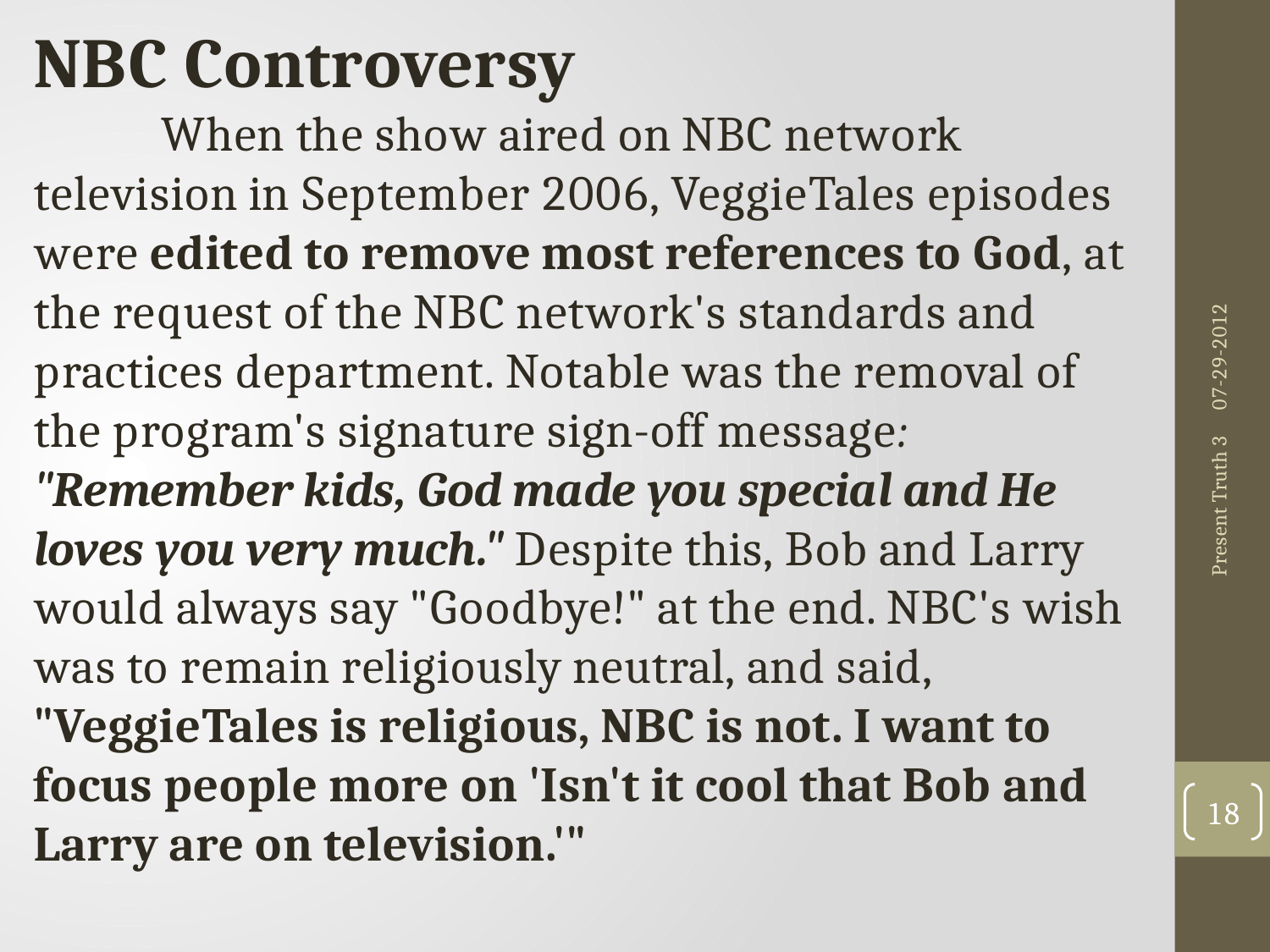

NBC Controversy
 	When the show aired on NBC network television in September 2006, VeggieTales episodes were edited to remove most references to God, at the request of the NBC network's standards and practices department. Notable was the removal of the program's signature sign-off message: "Remember kids, God made you special and He loves you very much." Despite this, Bob and Larry would always say "Goodbye!" at the end. NBC's wish was to remain religiously neutral, and said, "VeggieTales is religious, NBC is not. I want to focus people more on 'Isn't it cool that Bob and Larry are on television.'"
07-29-2012
Present Truth 3
18